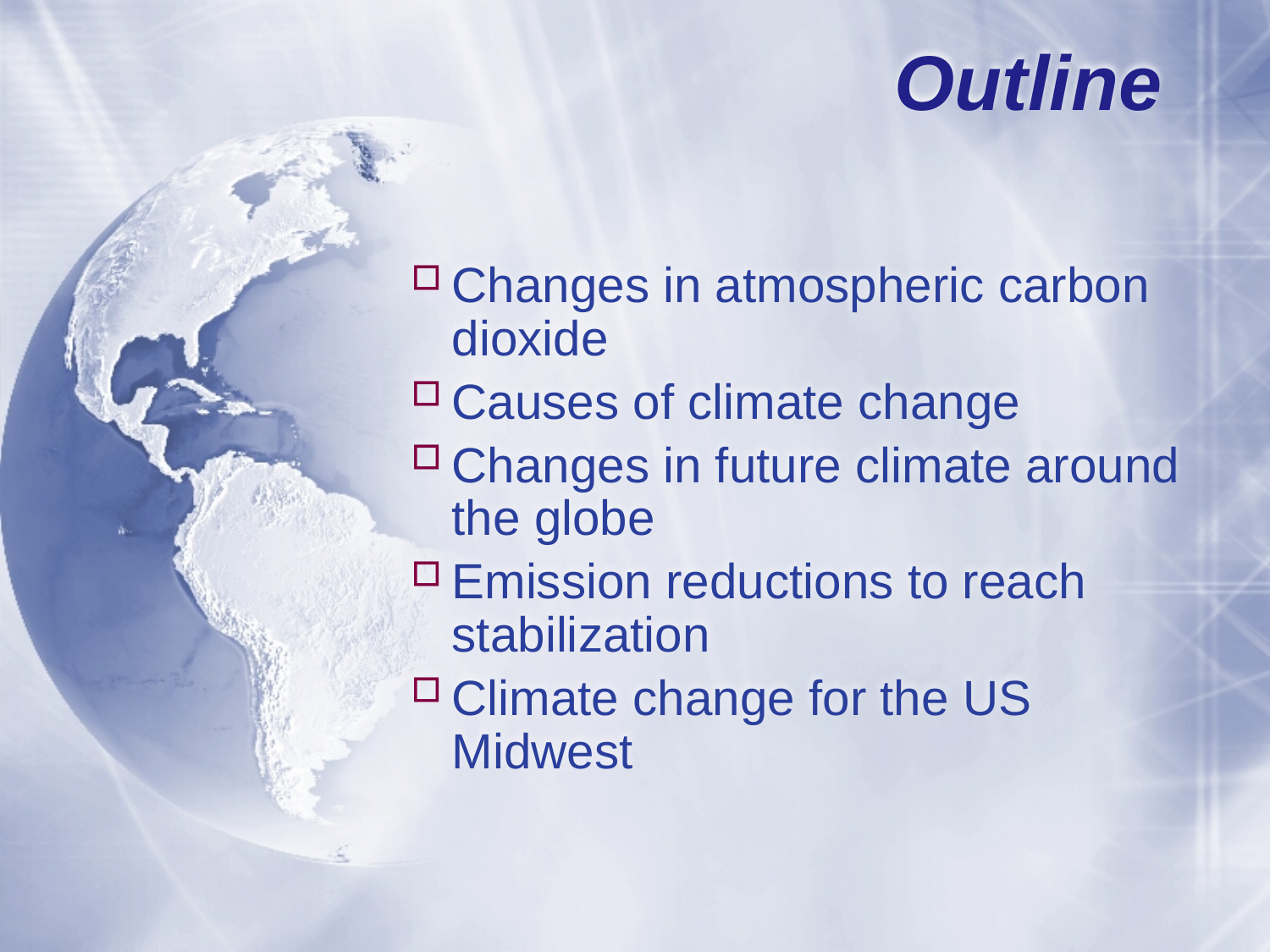

# Outline
Changes in atmospheric carbon dioxide
Causes of climate change
Changes in future climate around the globe
Emission reductions to reach stabilization
Climate change for the US Midwest